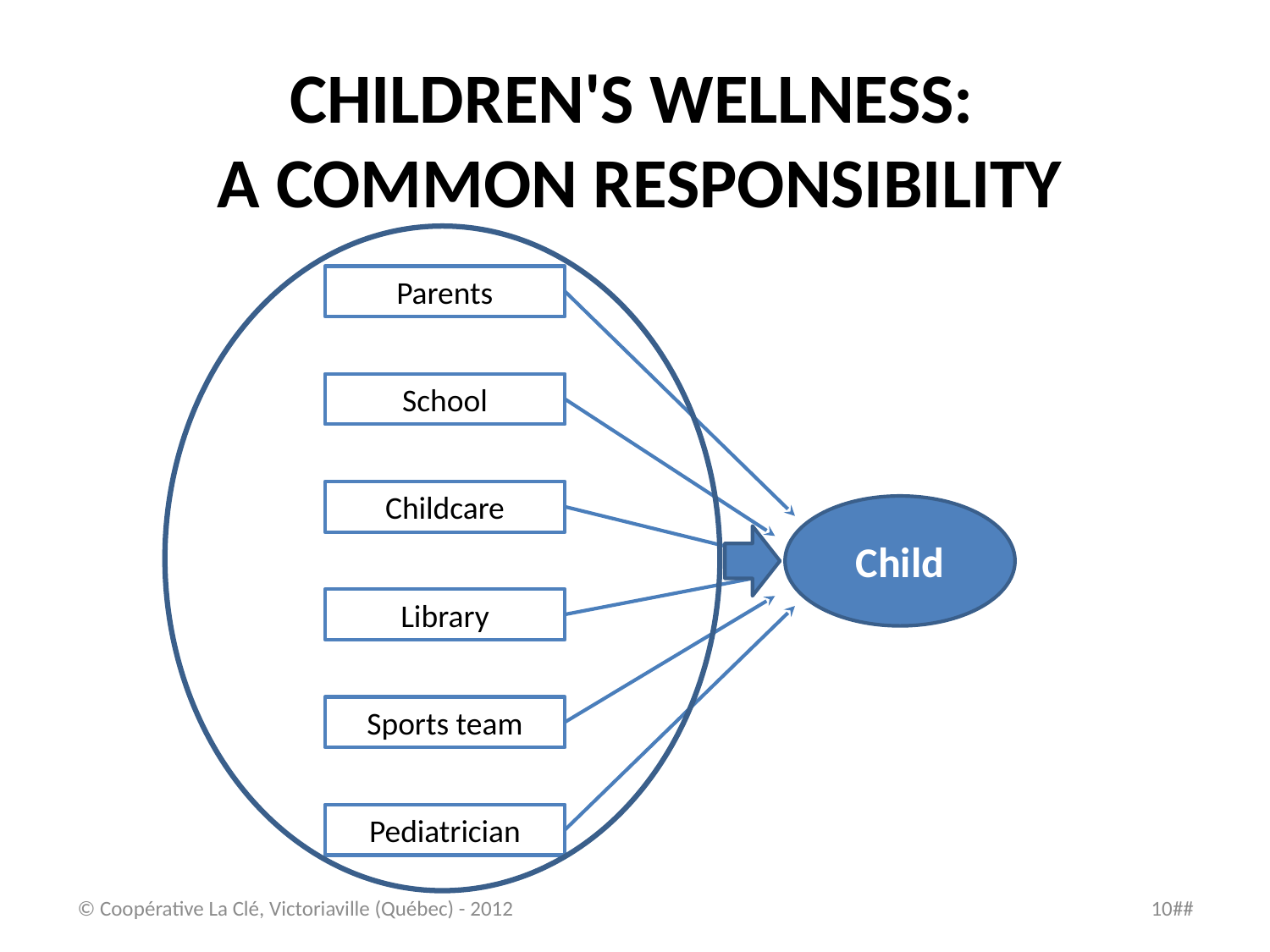

Children's wellness:
a COMMON responsibility
>

Parents
School
Childcare

Child
Library
Sports team
Pediatrician
© Coopérative La Clé, Victoriaville (Québec) - 2012
10##